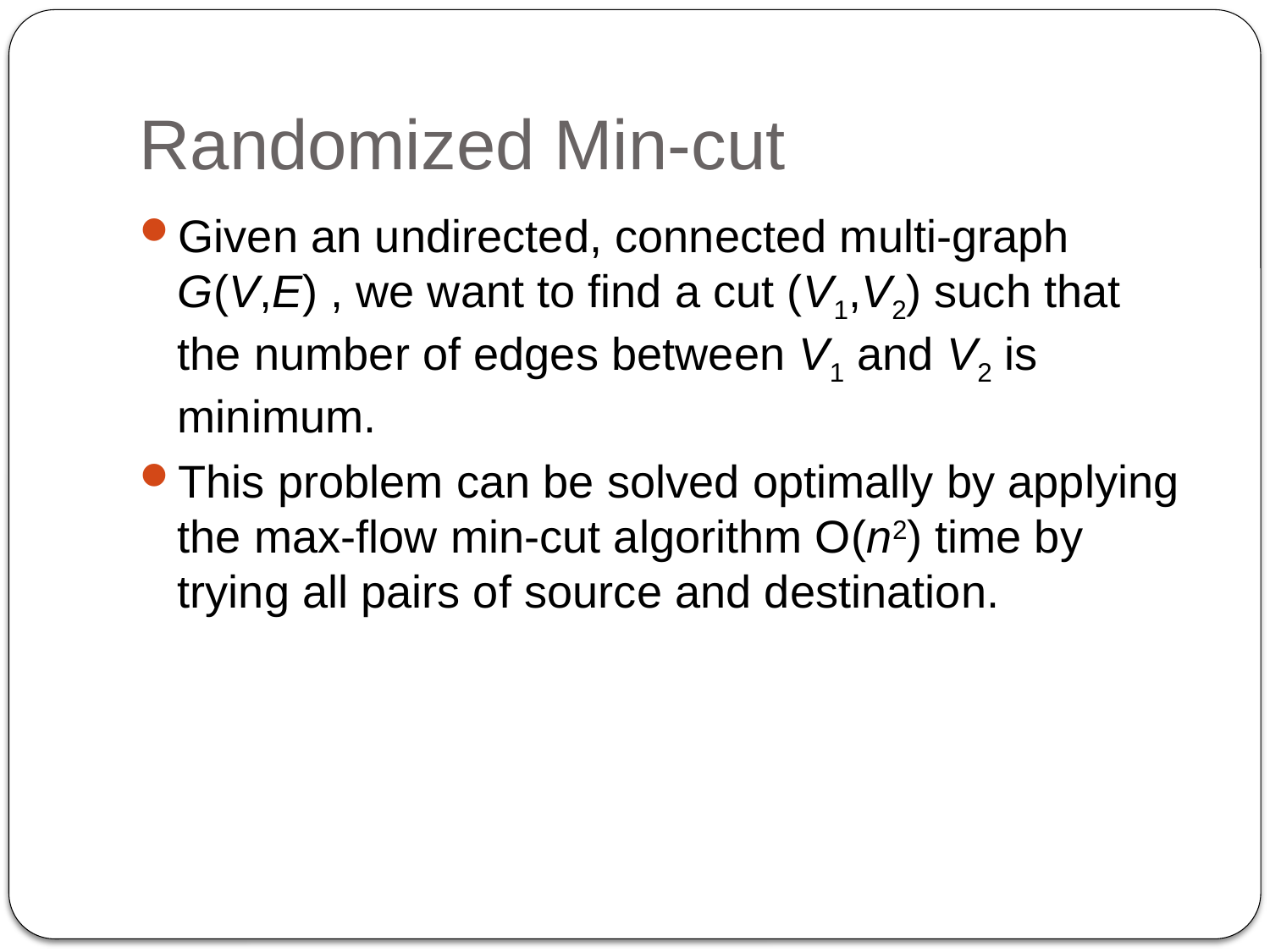

# Randomized Min-cut
Given an undirected, connected multi-graph G(V,E) , we want to find a cut (V1,V2) such that the number of edges between V1 and V2 is minimum.
This problem can be solved optimally by applying the max-flow min-cut algorithm O(n2) time by trying all pairs of source and destination.